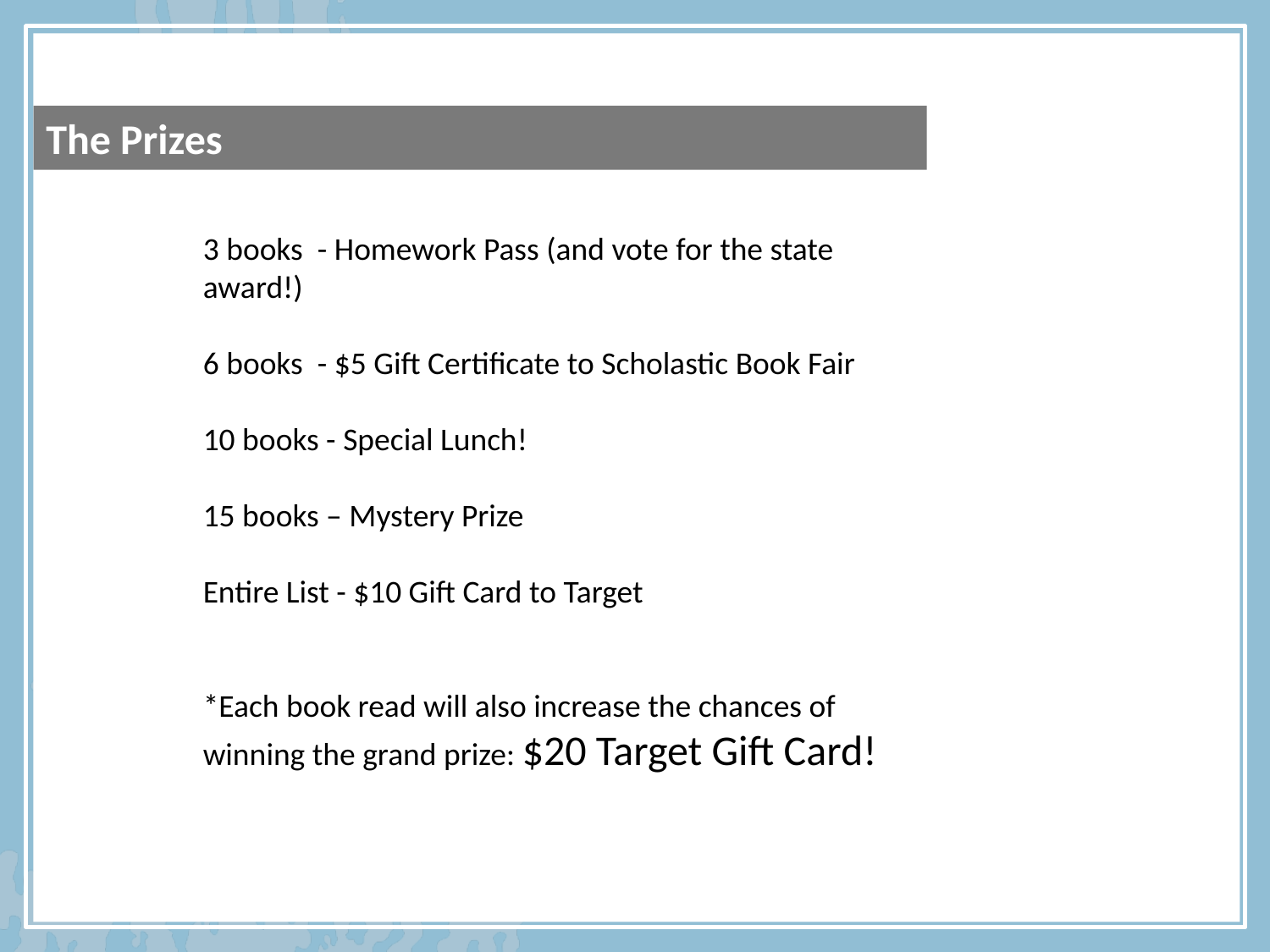

The Prizes
3 books  - Homework Pass (and vote for the state award!)

6 books  - $5 Gift Certificate to Scholastic Book Fair

10 books - Special Lunch!

15 books – Mystery Prize

Entire List - $10 Gift Card to Target

*Each book read will also increase the chances of winning the grand prize: $20 Target Gift Card!